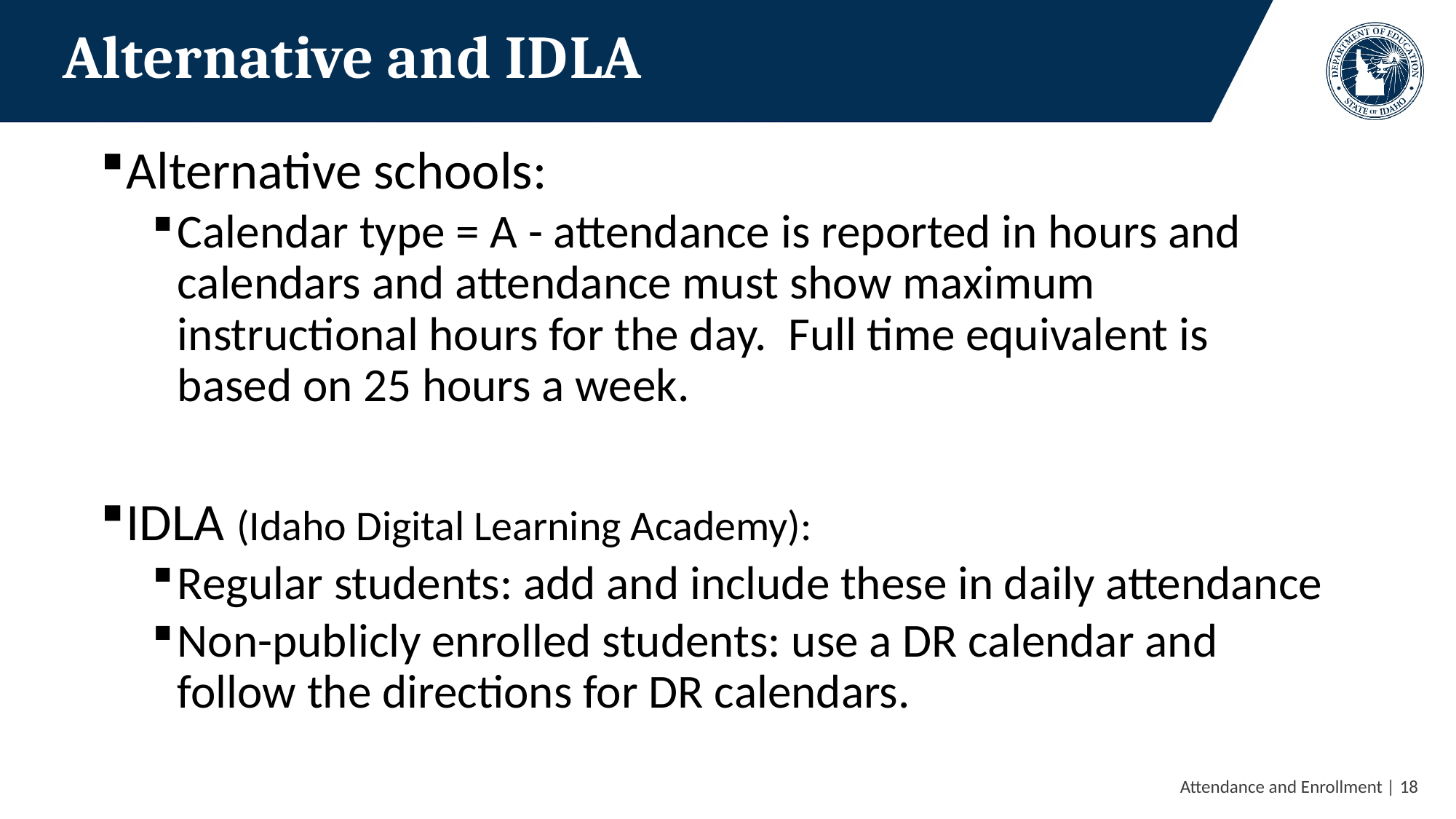

# Alternative and IDLA
Alternative schools:
Calendar type = A - attendance is reported in hours and calendars and attendance must show maximum instructional hours for the day.  Full time equivalent is based on 25 hours a week.

IDLA (Idaho Digital Learning Academy):
Regular students: add and include these in daily attendance
Non-publicly enrolled students: use a DR calendar and follow the directions for DR calendars.

 Attendance and Enrollment | 18